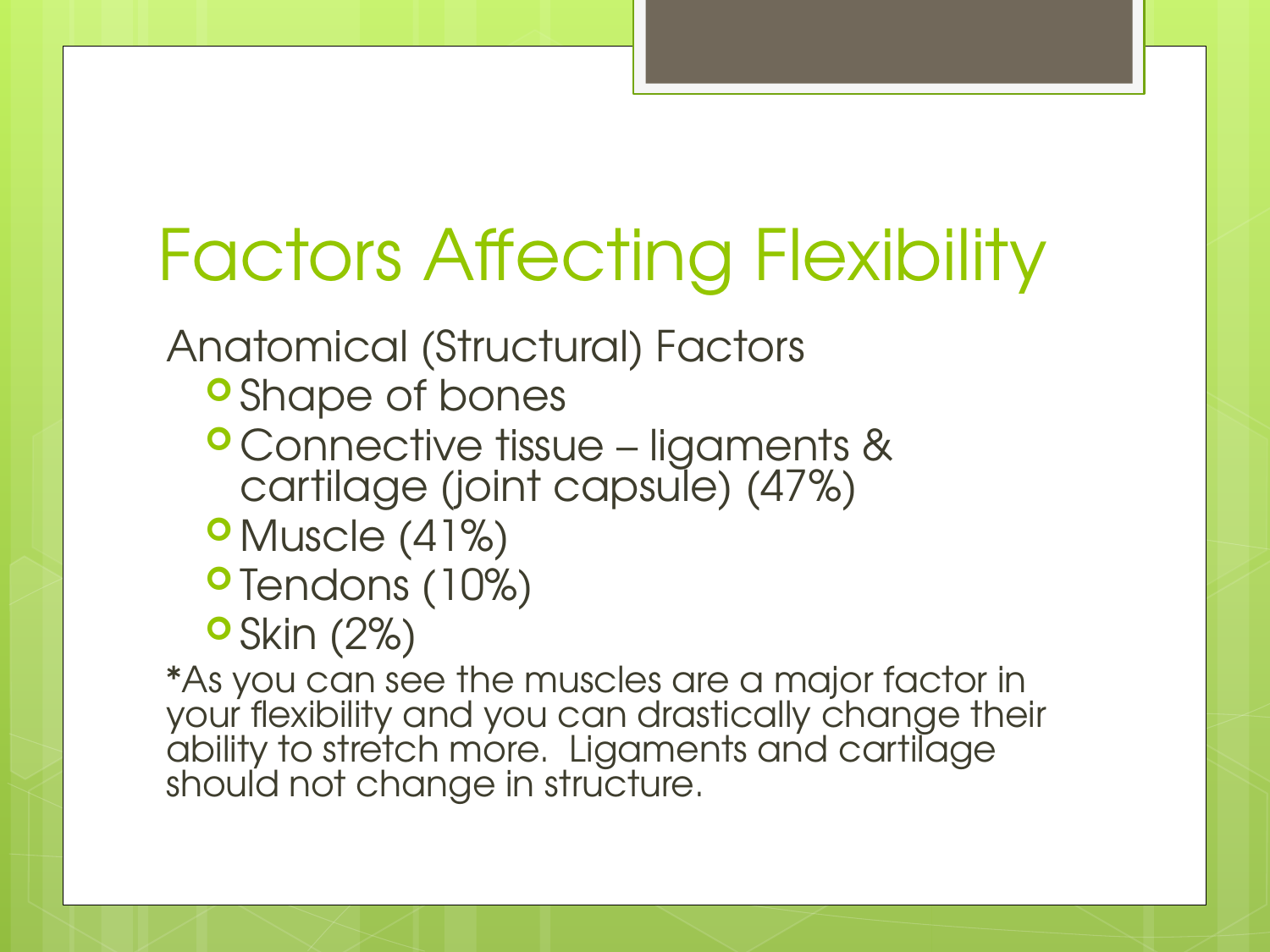

# Factors Affecting Flexibility
Anatomical (Structural) Factors
Shape of bones
Connective tissue – ligaments & cartilage (joint capsule) (47%)
Muscle (41%)
Tendons (10%)
Skin (2%)
*As you can see the muscles are a major factor in your flexibility and you can drastically change their ability to stretch more.  Ligaments and cartilage should not change in structure.